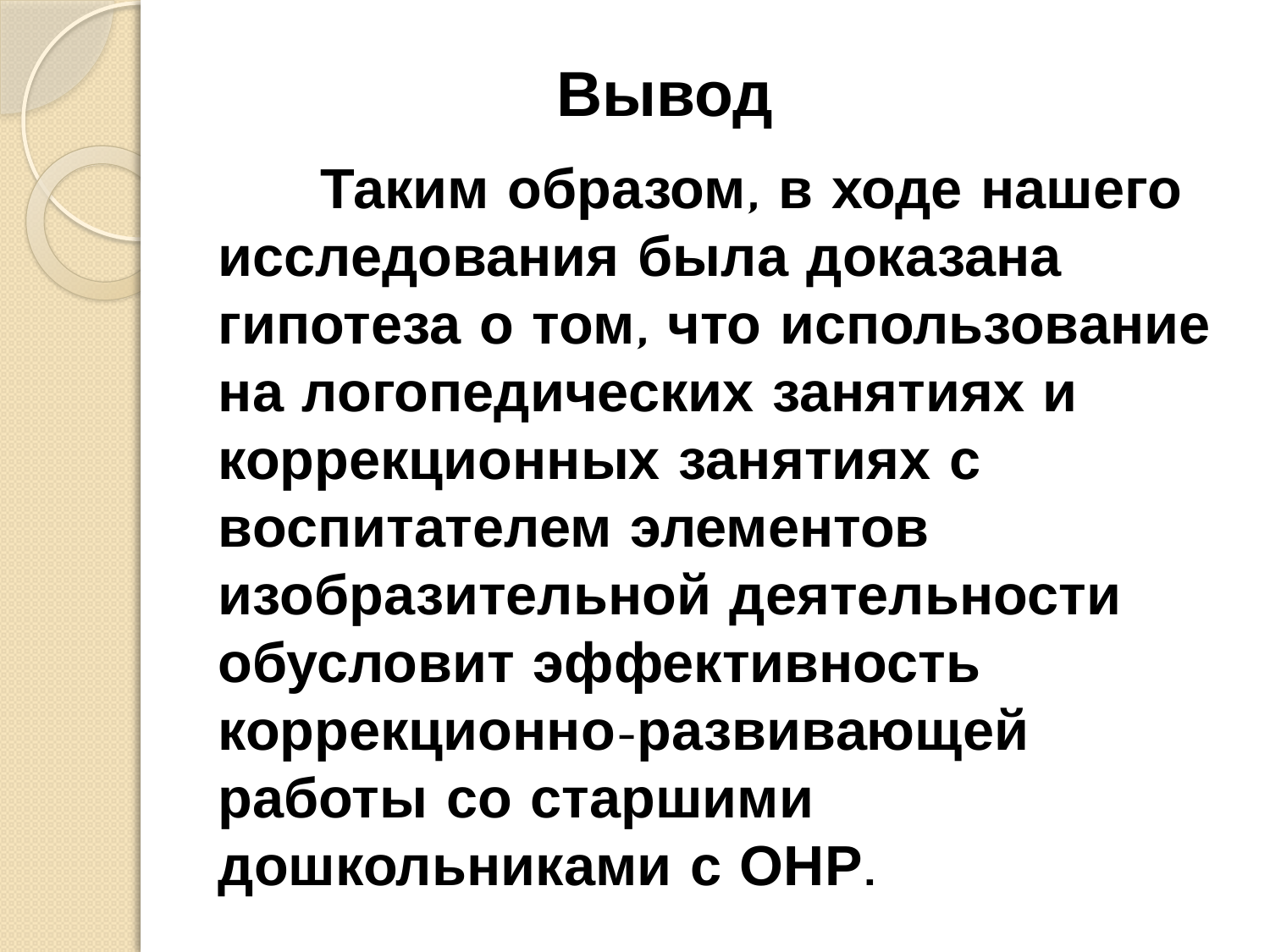

Вывод
         Таким образом, в ходе нашего исследования была доказана гипотеза о том, что использование на логопедических занятиях и коррекционных занятиях с воспитателем элементов изобразительной деятельности обусловит эффективность коррекционно-развивающей работы со старшими дошкольниками с ОНР.